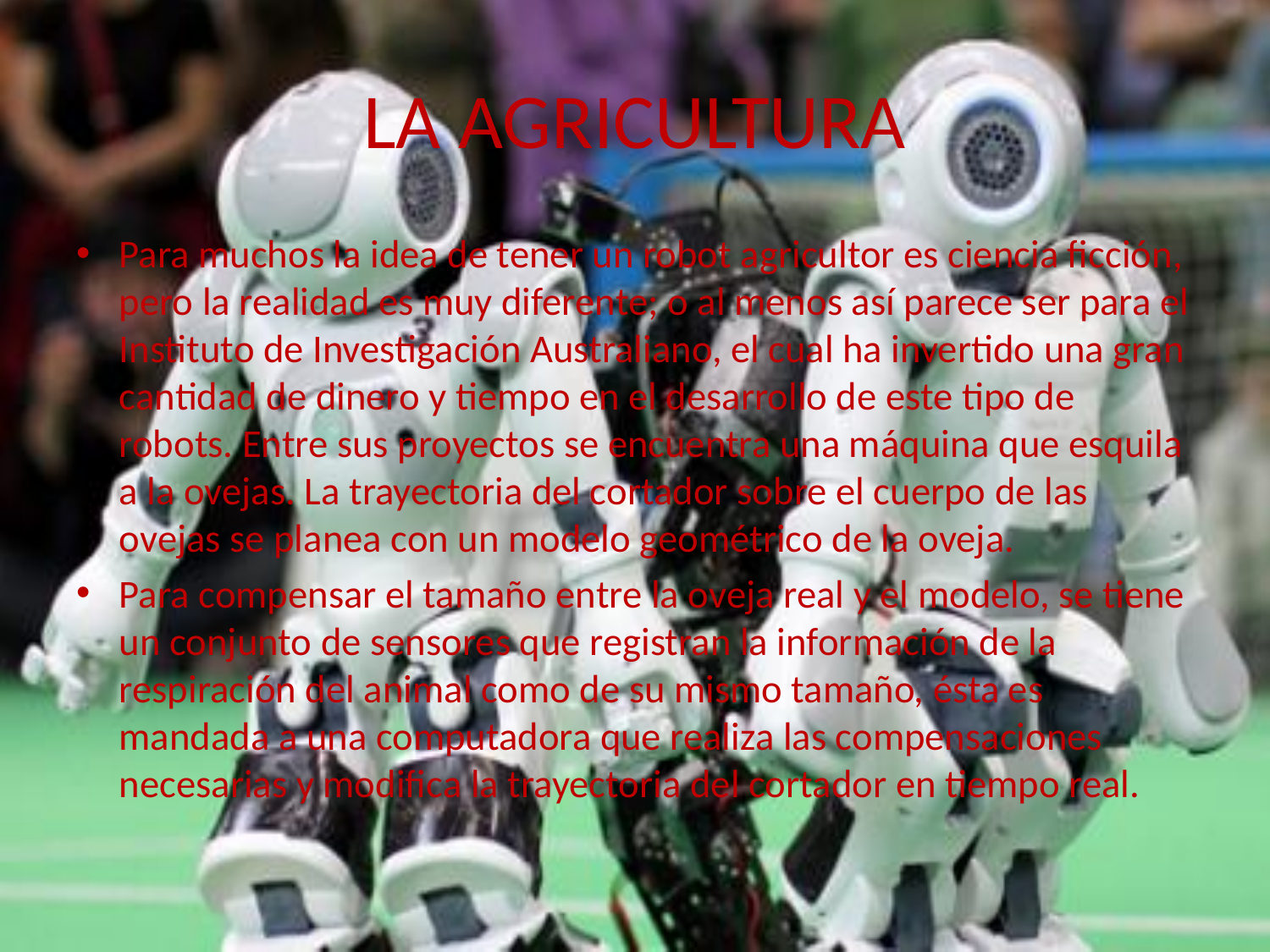

# LA AGRICULTURA
Para muchos la idea de tener un robot agricultor es ciencia ficción, pero la realidad es muy diferente; o al menos así parece ser para el Instituto de Investigación Australiano, el cual ha invertido una gran cantidad de dinero y tiempo en el desarrollo de este tipo de robots. Entre sus proyectos se encuentra una máquina que esquila a la ovejas. La trayectoria del cortador sobre el cuerpo de las ovejas se planea con un modelo geométrico de la oveja.
Para compensar el tamaño entre la oveja real y el modelo, se tiene un conjunto de sensores que registran la información de la respiración del animal como de su mismo tamaño, ésta es mandada a una computadora que realiza las compensaciones necesarias y modifica la trayectoria del cortador en tiempo real.